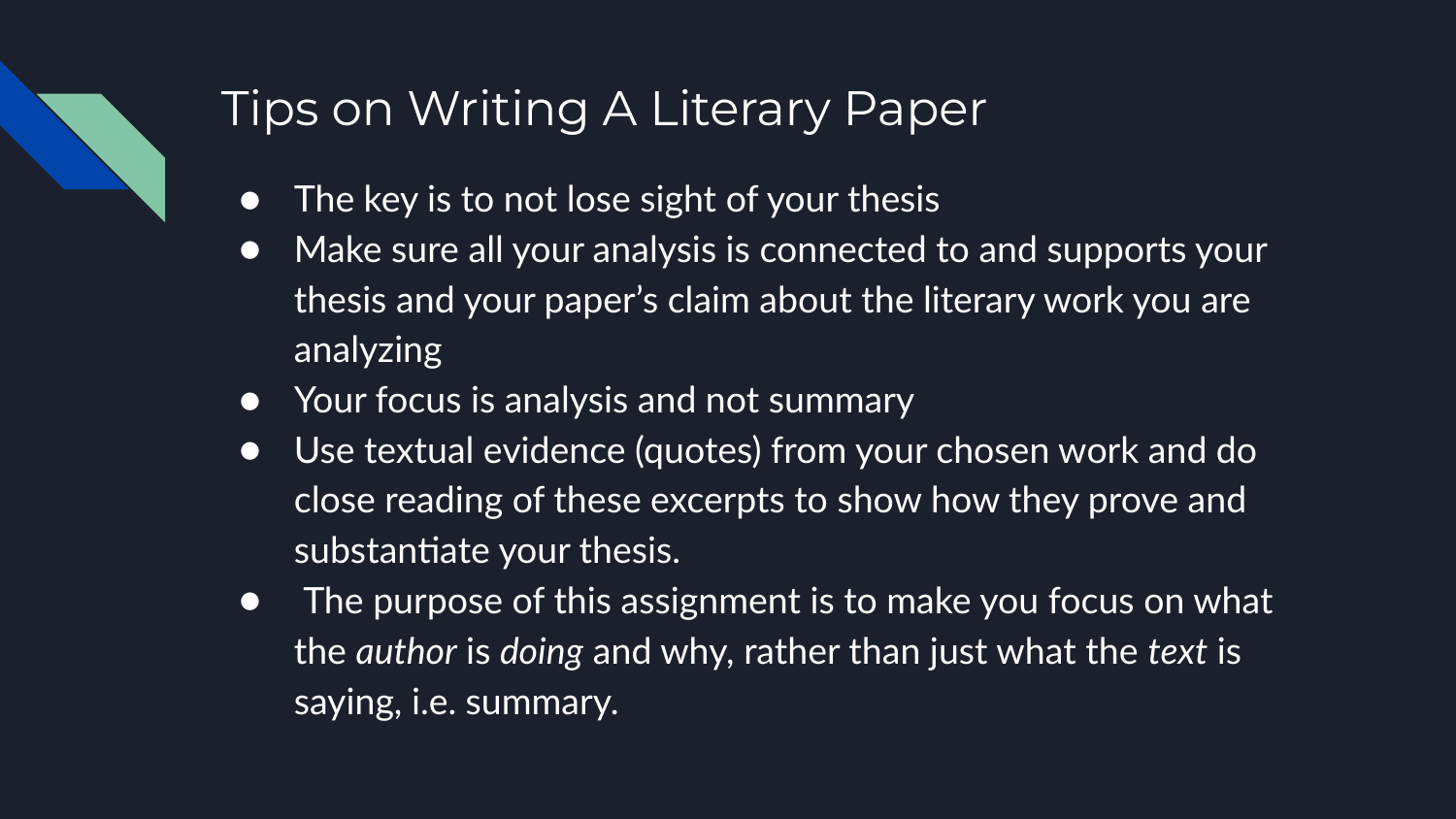

# Tips on Writing A Literary Paper
The key is to not lose sight of your thesis
Make sure all your analysis is connected to and supports your thesis and your paper’s claim about the literary work you are analyzing
Your focus is analysis and not summary
Use textual evidence (quotes) from your chosen work and do close reading of these excerpts to show how they prove and substantiate your thesis.
 The purpose of this assignment is to make you focus on what the author is doing and why, rather than just what the text is saying, i.e. summary.